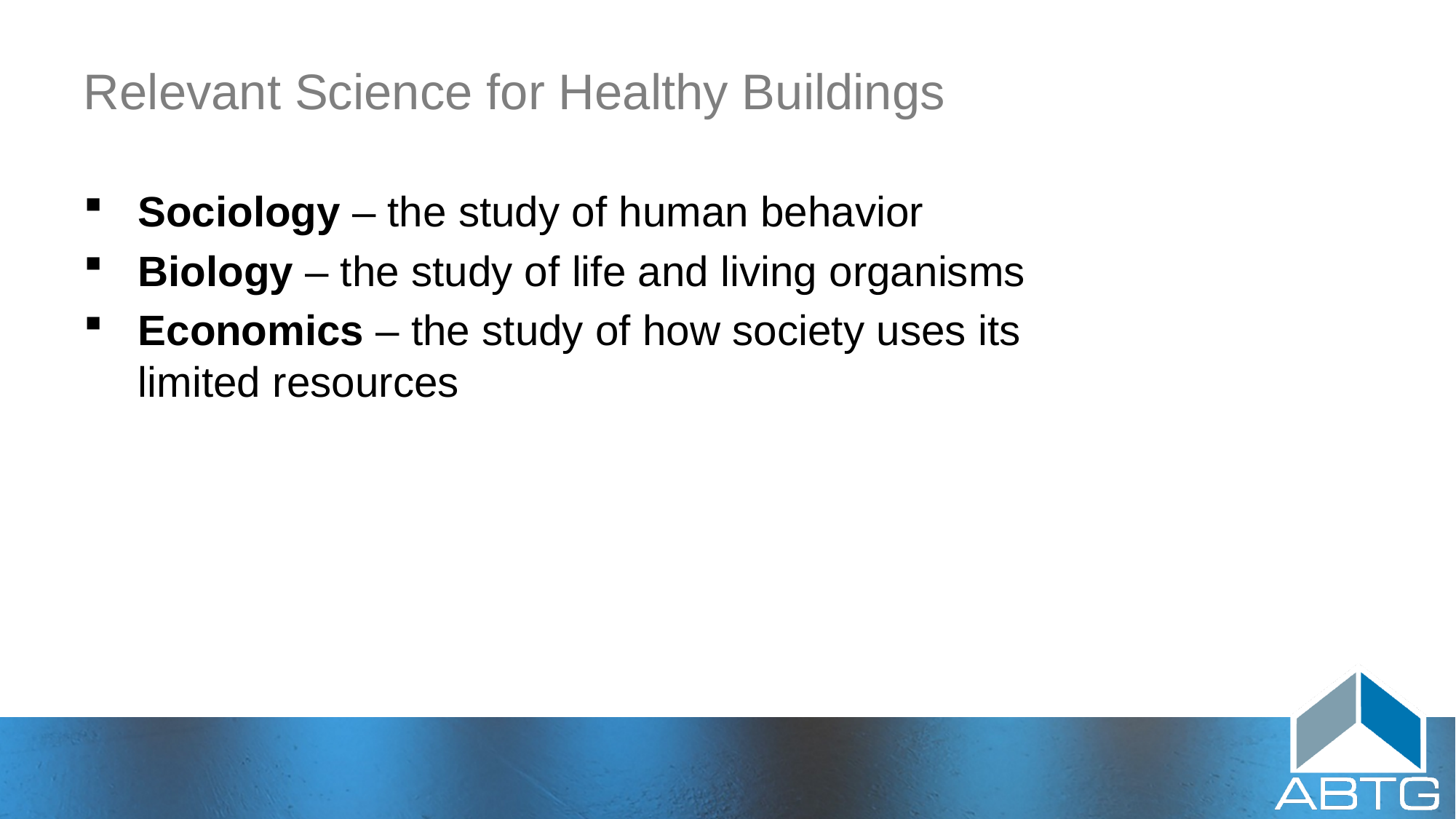

# Relevant Science for Healthy Buildings
Sociology – the study of human behavior
Biology – the study of life and living organisms
Economics – the study of how society uses its
limited resources